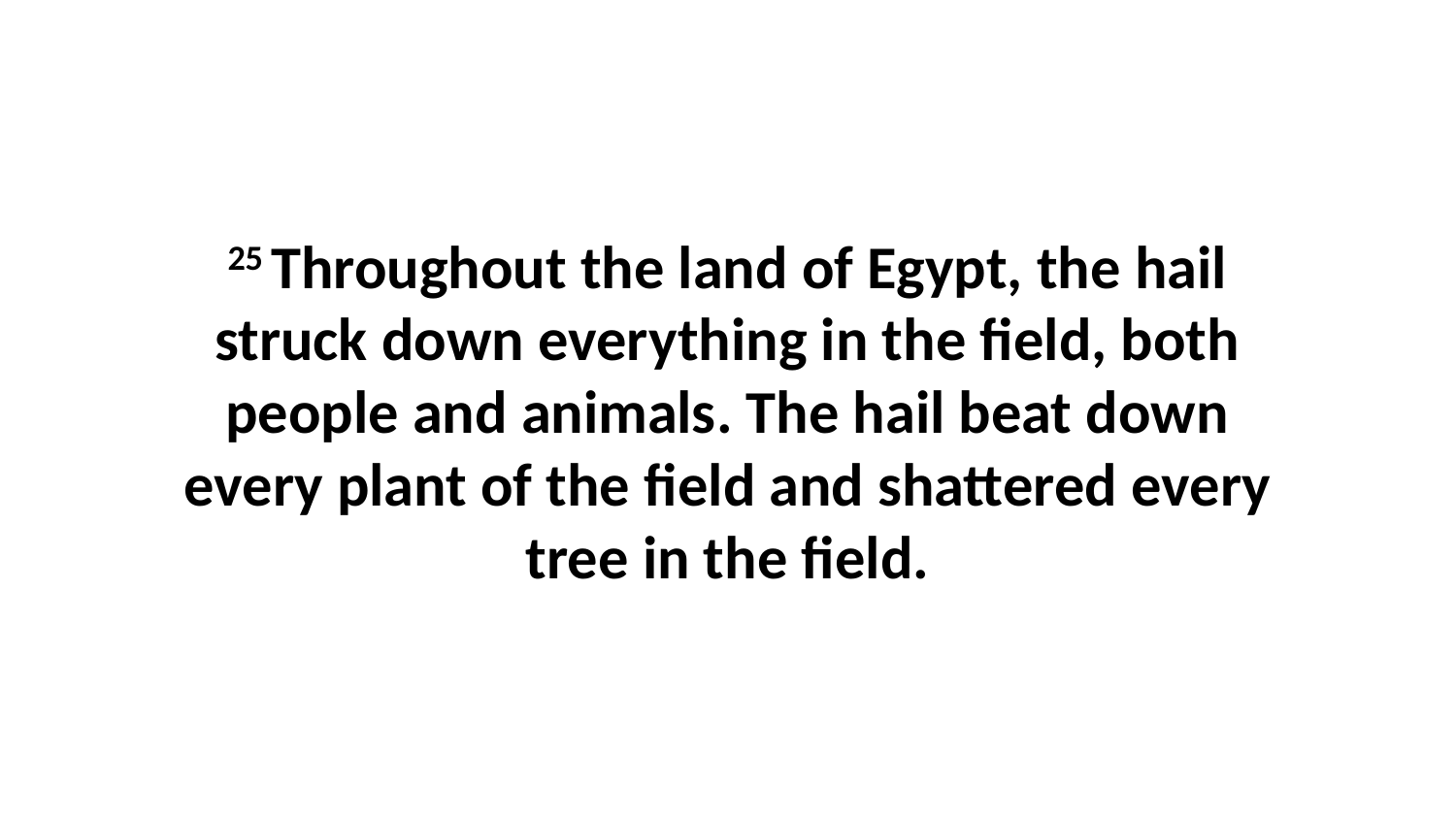

25 Throughout the land of Egypt, the hail struck down everything in the field, both people and animals. The hail beat down every plant of the field and shattered every tree in the field.